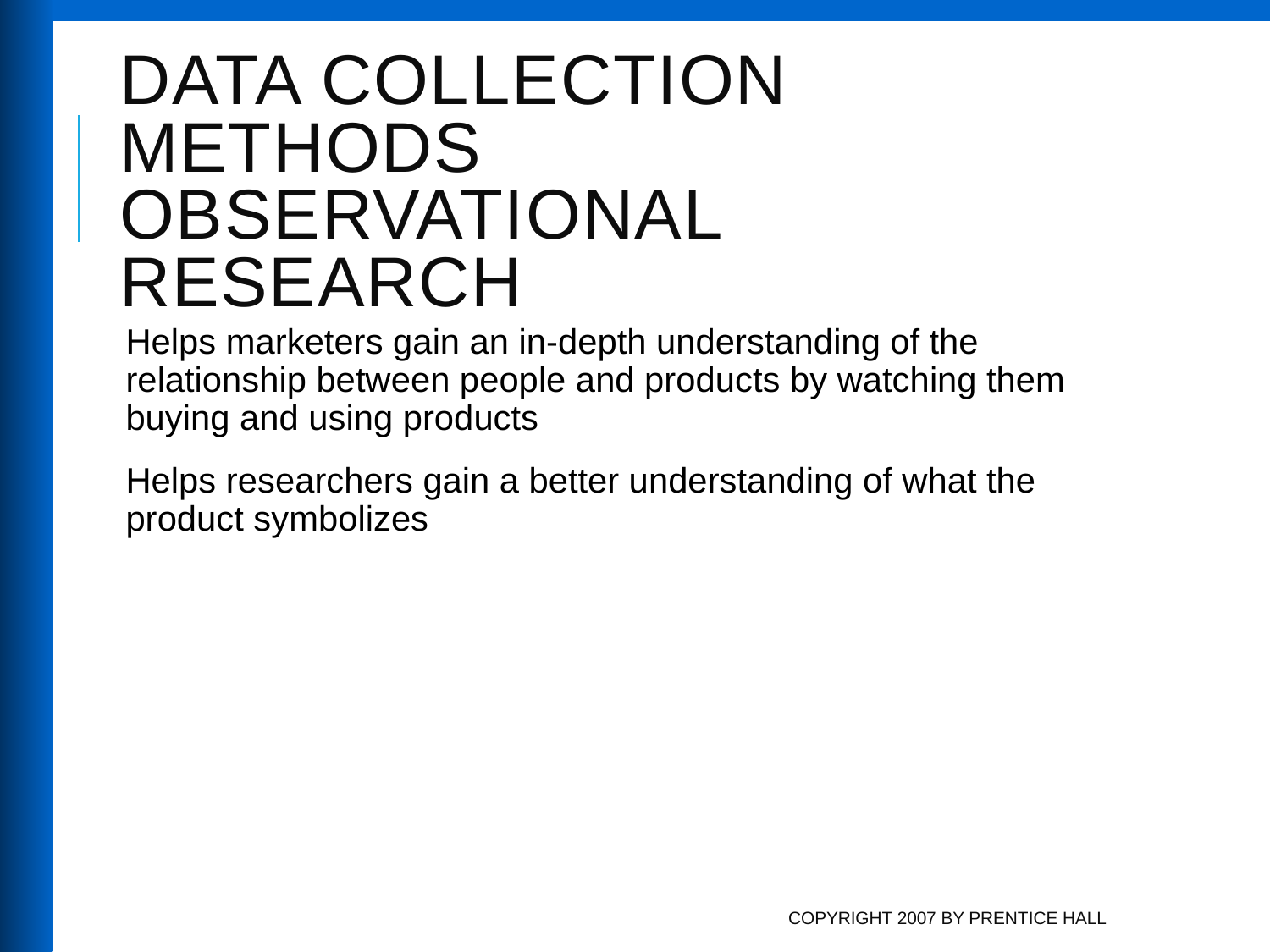

# Data Collection Methods Observational Research
Helps marketers gain an in-depth understanding of the relationship between people and products by watching them buying and using products
Helps researchers gain a better understanding of what the product symbolizes
Copyright 2007 by Prentice Hall